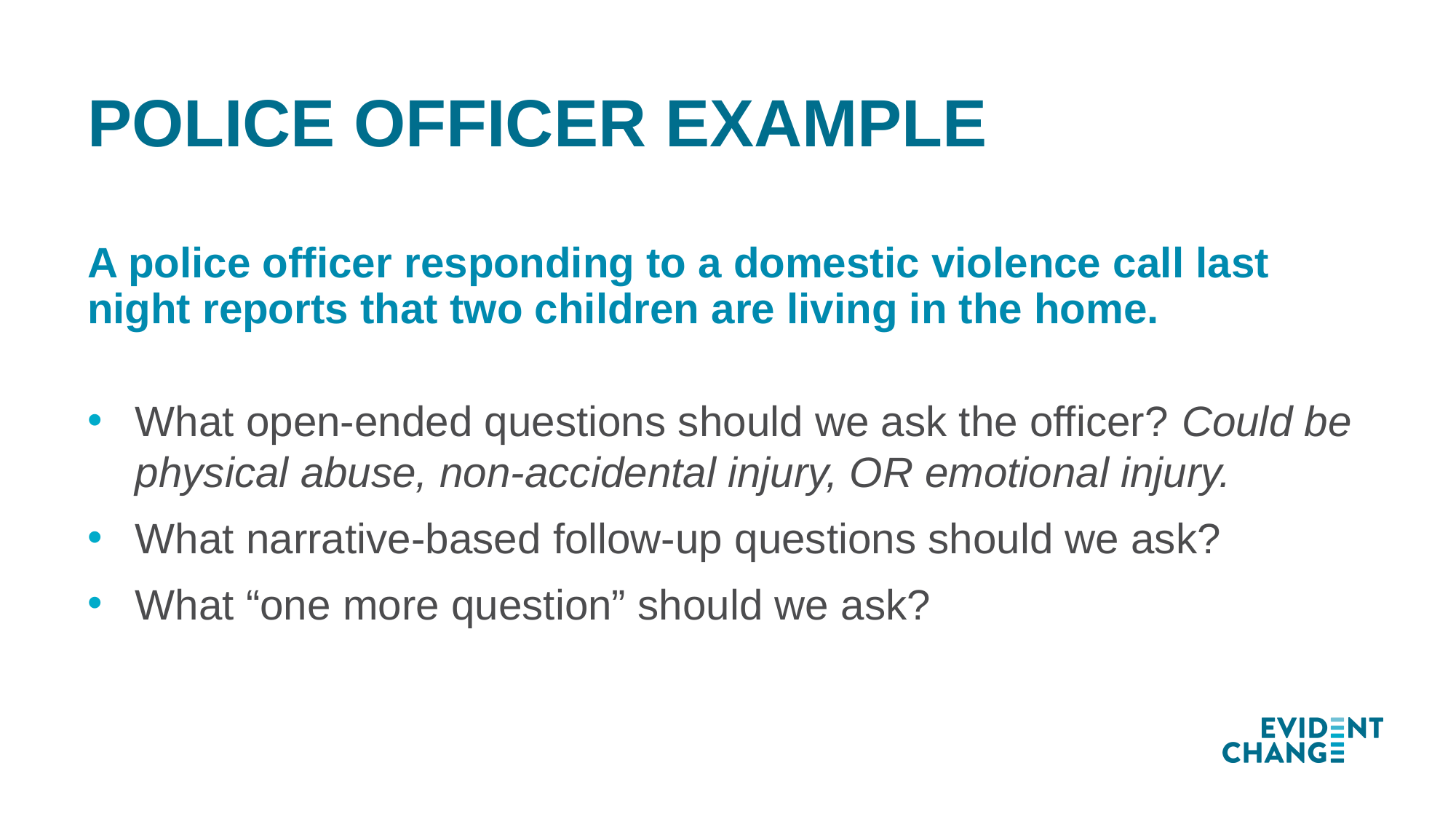

# Police Officer Example
A police officer responding to a domestic violence call last night reports that two children are living in the home.

What open-ended questions should we ask the officer? Could be physical abuse, non-accidental injury, OR emotional injury.
What narrative-based follow-up questions should we ask?
What “one more question” should we ask?